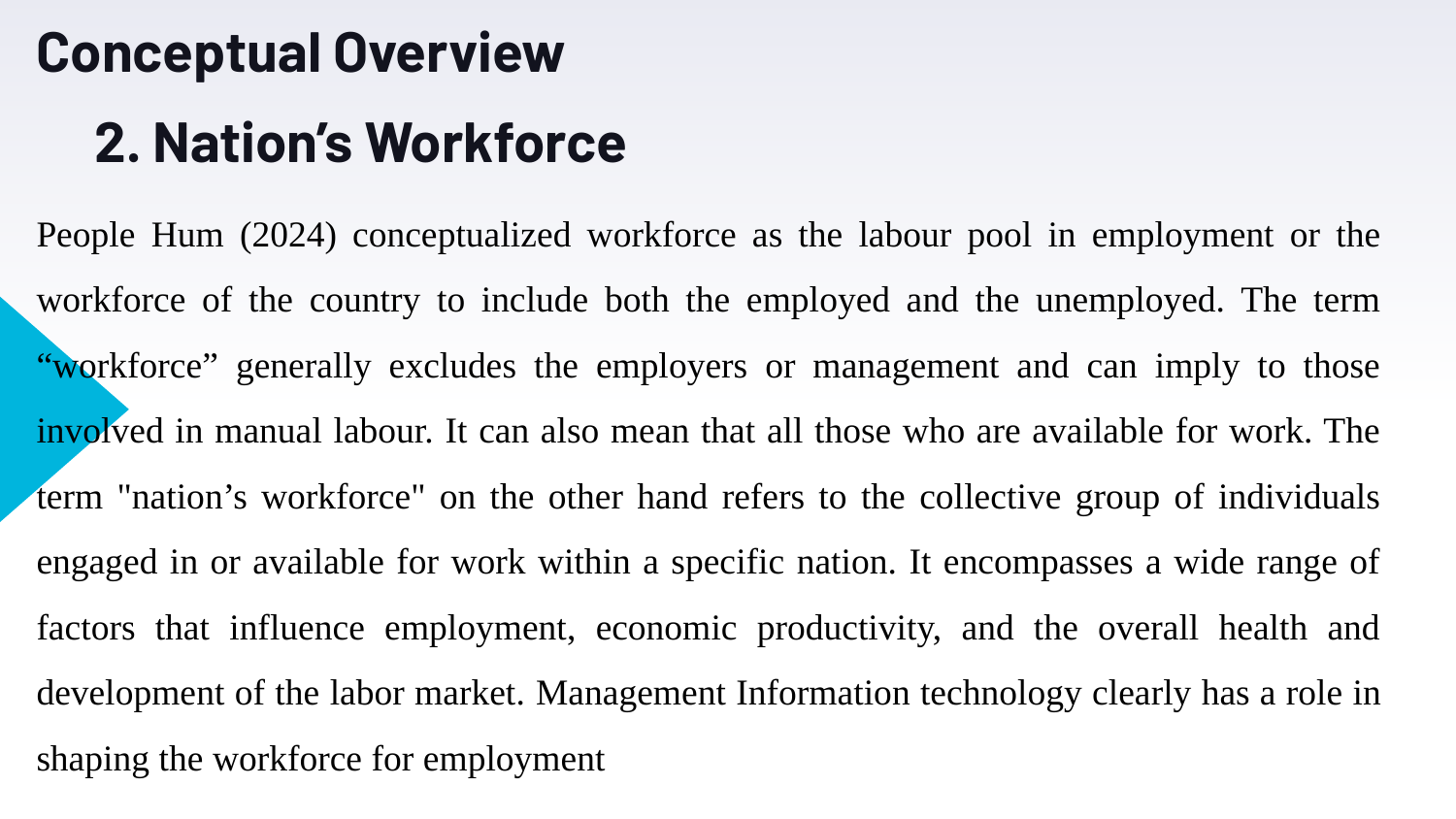

Conceptual Overview
2. Nation’s Workforce
People Hum (2024) conceptualized workforce as the labour pool in employment or the workforce of the country to include both the employed and the unemployed. The term “workforce” generally excludes the employers or management and can imply to those involved in manual labour. It can also mean that all those who are available for work. The term "nation’s workforce" on the other hand refers to the collective group of individuals engaged in or available for work within a specific nation. It encompasses a wide range of factors that influence employment, economic productivity, and the overall health and development of the labor market. Management Information technology clearly has a role in shaping the workforce for employment